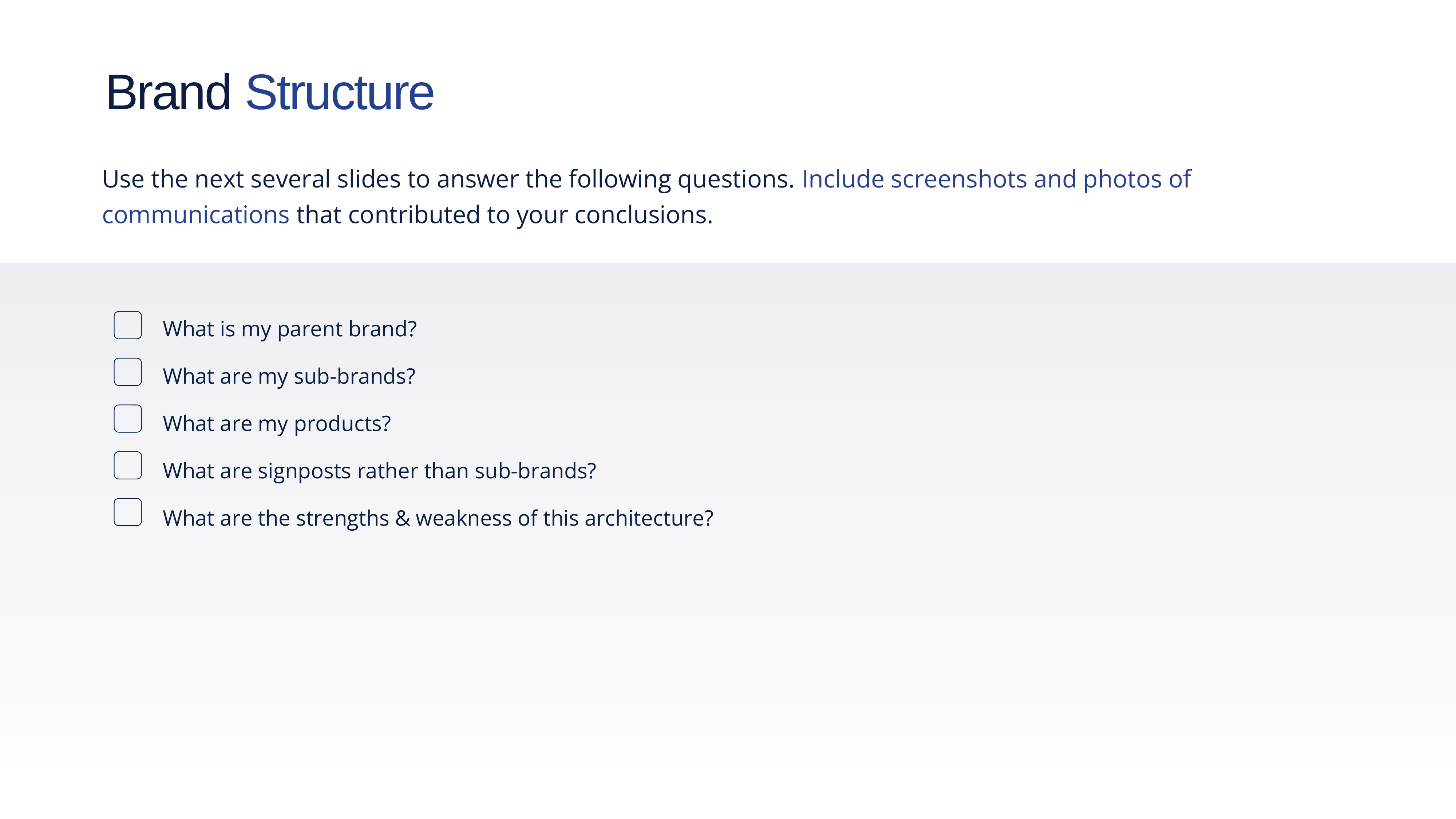

# Brand Structure
Use the next several slides to answer the following questions. Include screenshots and photos of communications that contributed to your conclusions.

What is my parent brand?
What are my sub-brands?
What are my products?
What are signposts rather than sub-brands?
What are the strengths & weakness of this architecture?